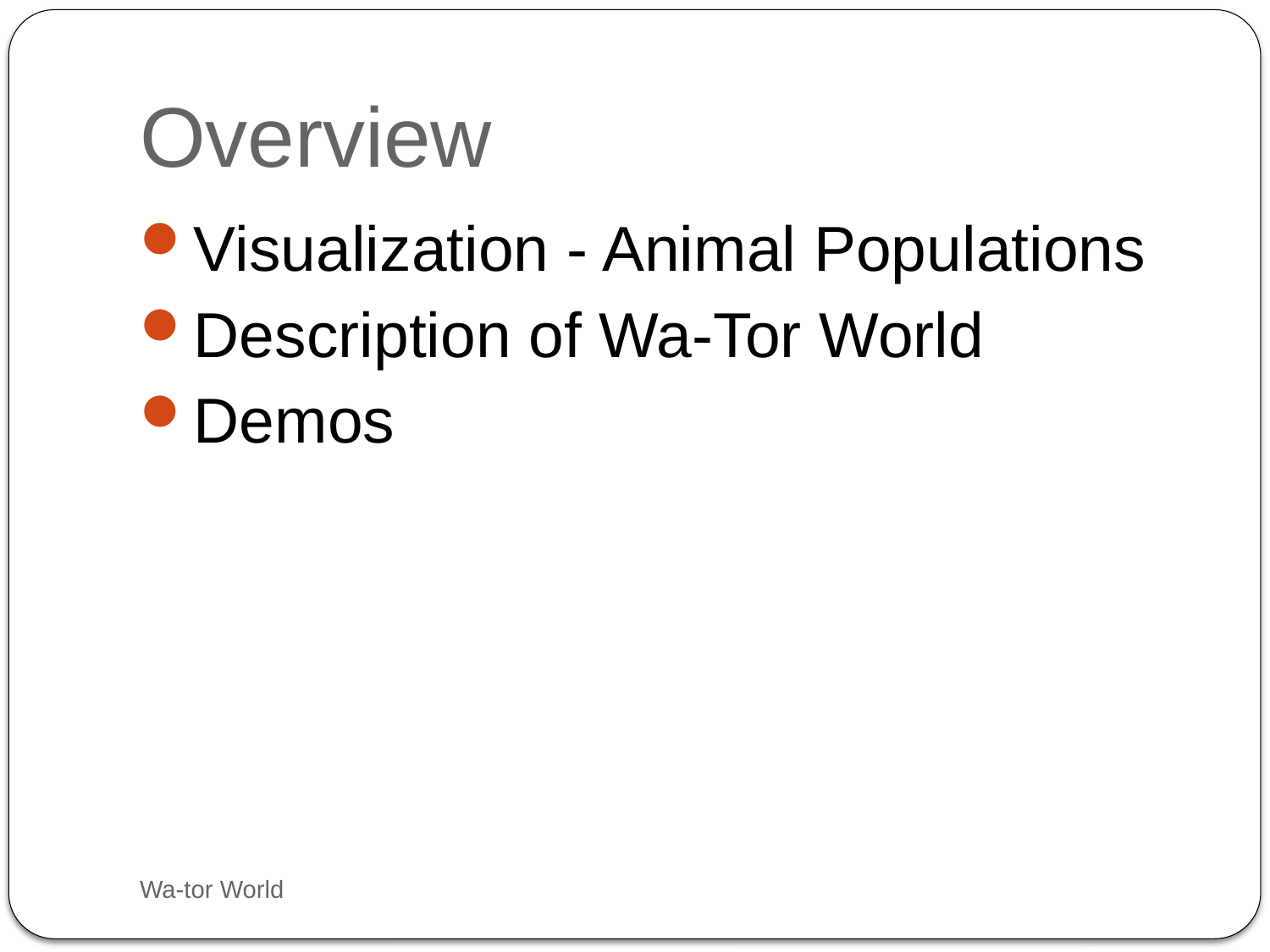

# Overview
Visualization - Animal Populations
Description of Wa-Tor World
Demos

Wa-tor World